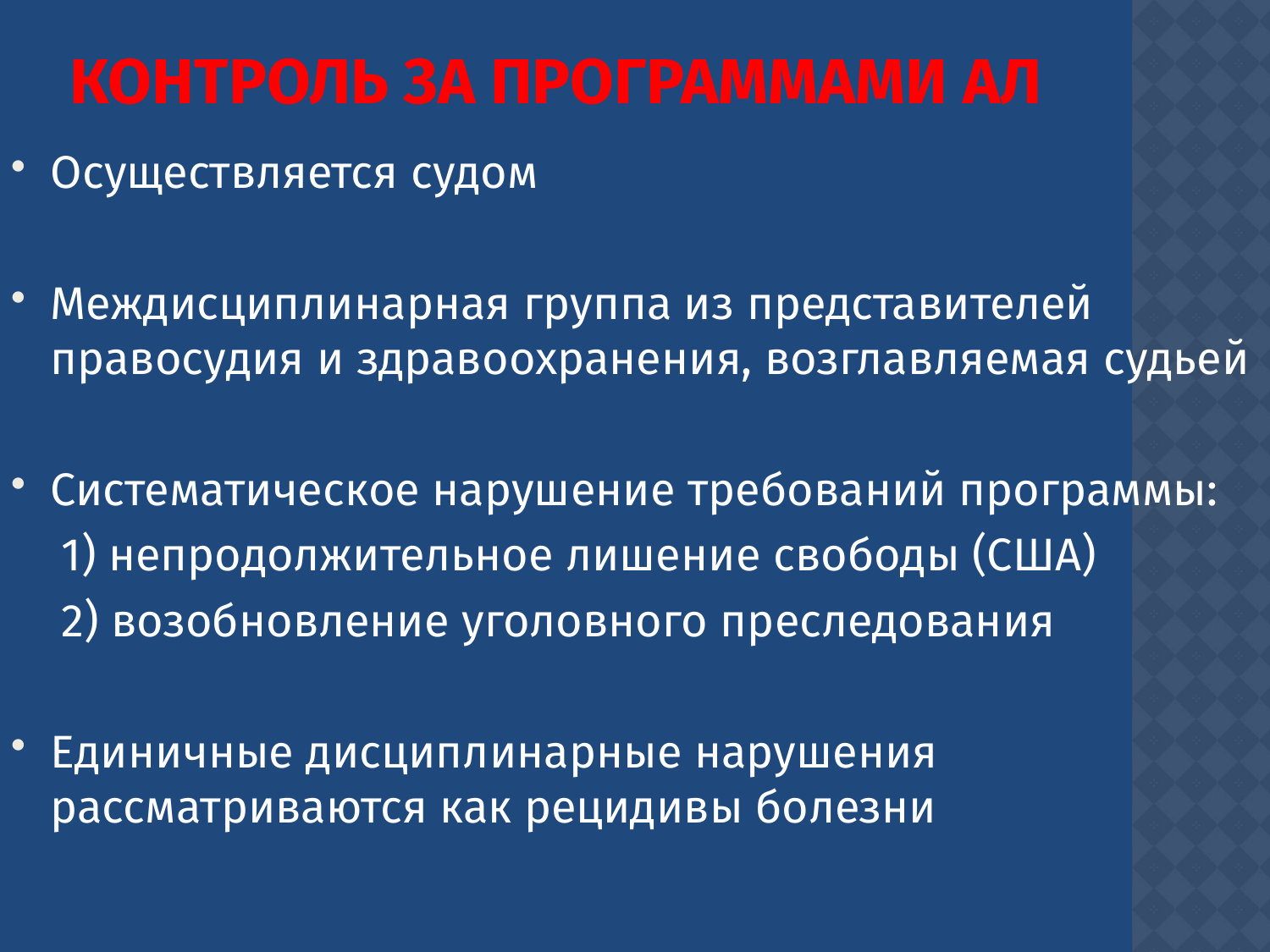

# Контроль за программами АЛ
Осуществляется судом

Междисциплинарная группа из представителей правосудия и здравоохранения, возглавляемая судьей

Систематическое нарушение требований программы:
    1) непродолжительное лишение свободы (США)
    2) возобновление уголовного преследования

Единичные дисциплинарные нарушения рассматриваются как рецидивы болезни